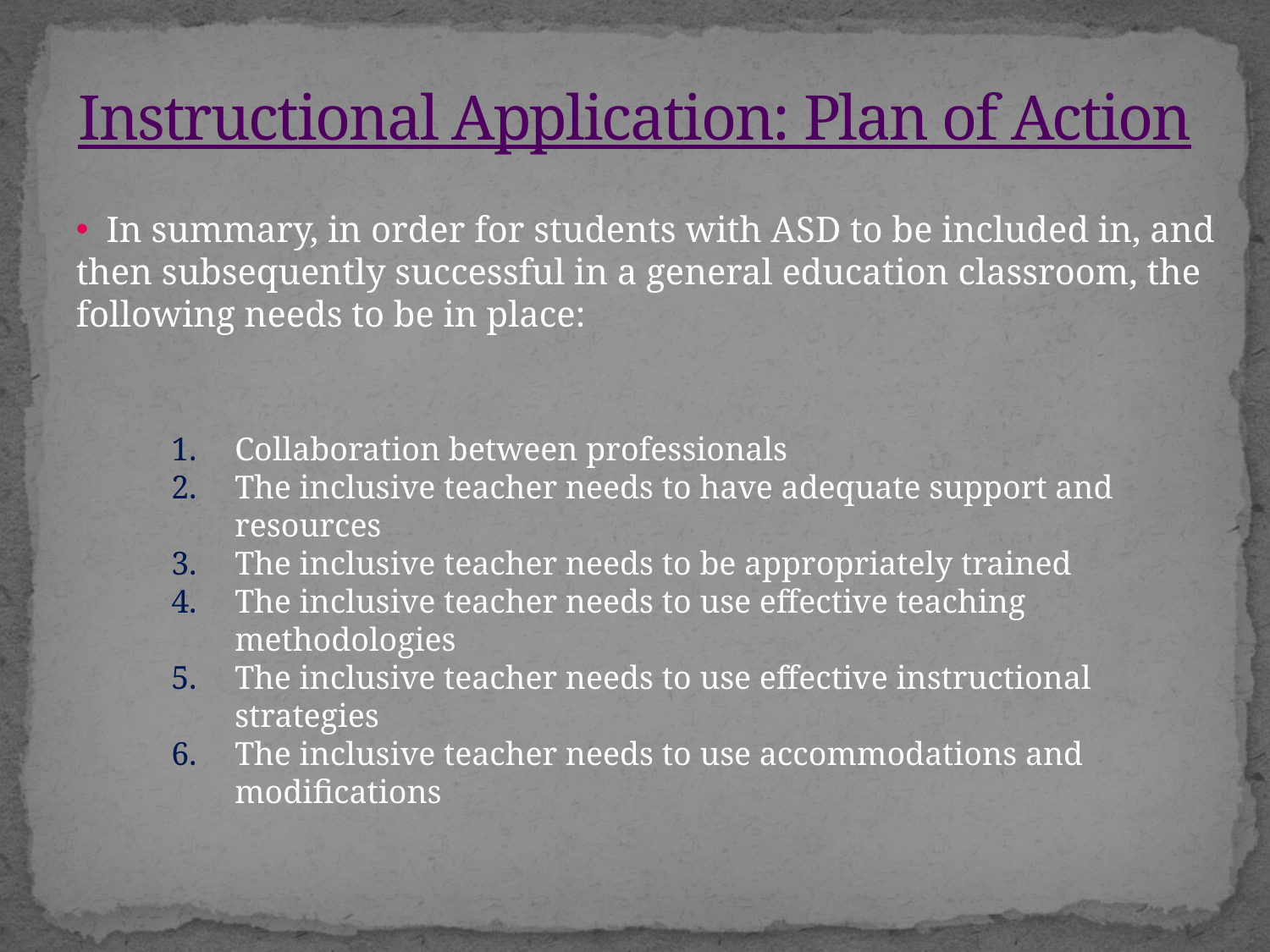

# Instructional Application: Plan of Action
  In summary, in order for students with ASD to be included in, and then subsequently successful in a general education classroom, the following needs to be in place:

Collaboration between professionals
The inclusive teacher needs to have adequate support and resources
The inclusive teacher needs to be appropriately trained
The inclusive teacher needs to use effective teaching methodologies
The inclusive teacher needs to use effective instructional strategies
The inclusive teacher needs to use accommodations and modifications